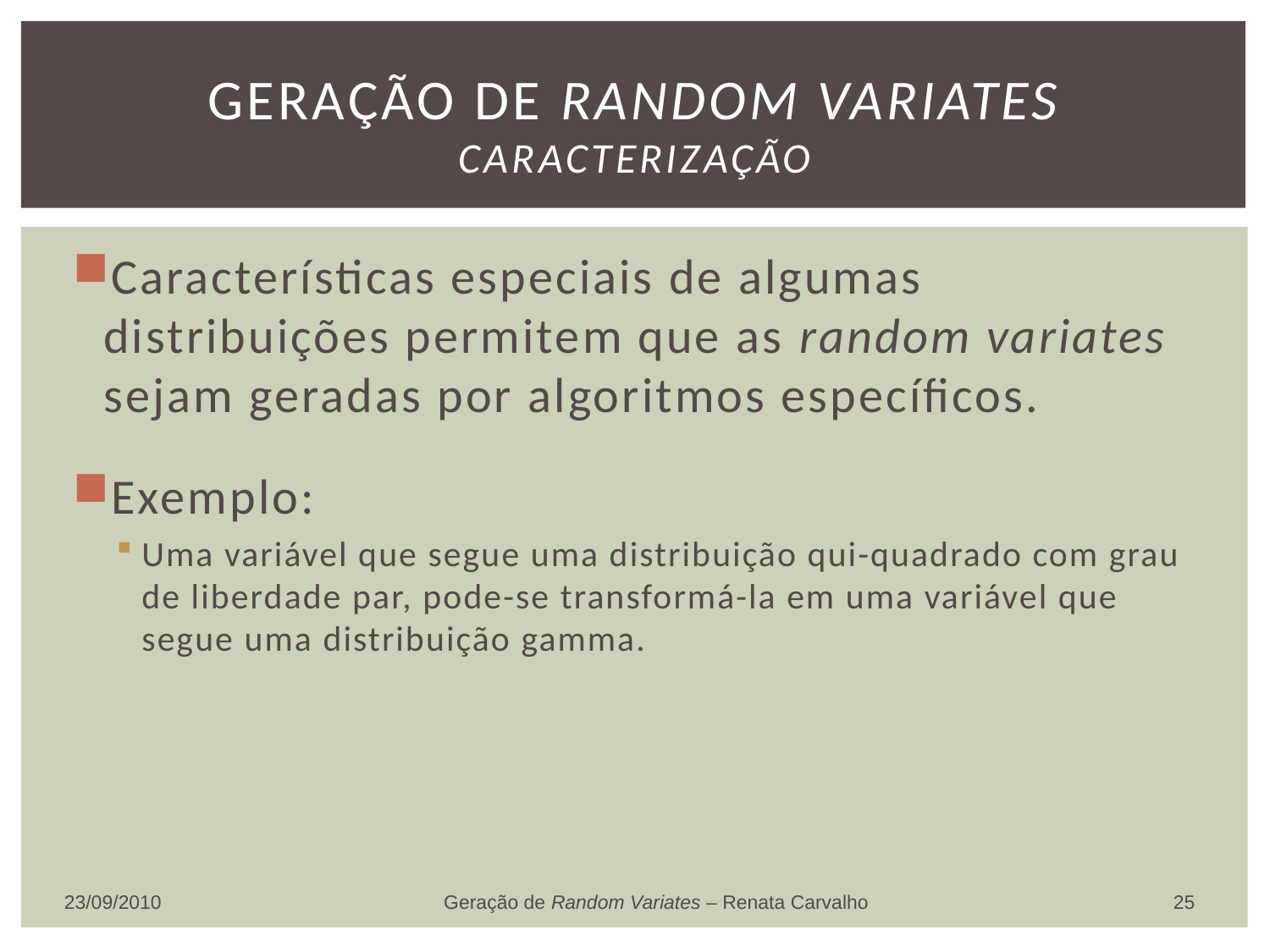

# Geração de random variates caracterização
Características especiais de algumas distribuições permitem que as random variates sejam geradas por algoritmos específicos.
Exemplo:
Uma variável que segue uma distribuição qui-quadrado com grau de liberdade par, pode-se transformá-la em uma variável que segue uma distribuição gamma.
25
23/09/2010
Geração de Random Variates – Renata Carvalho